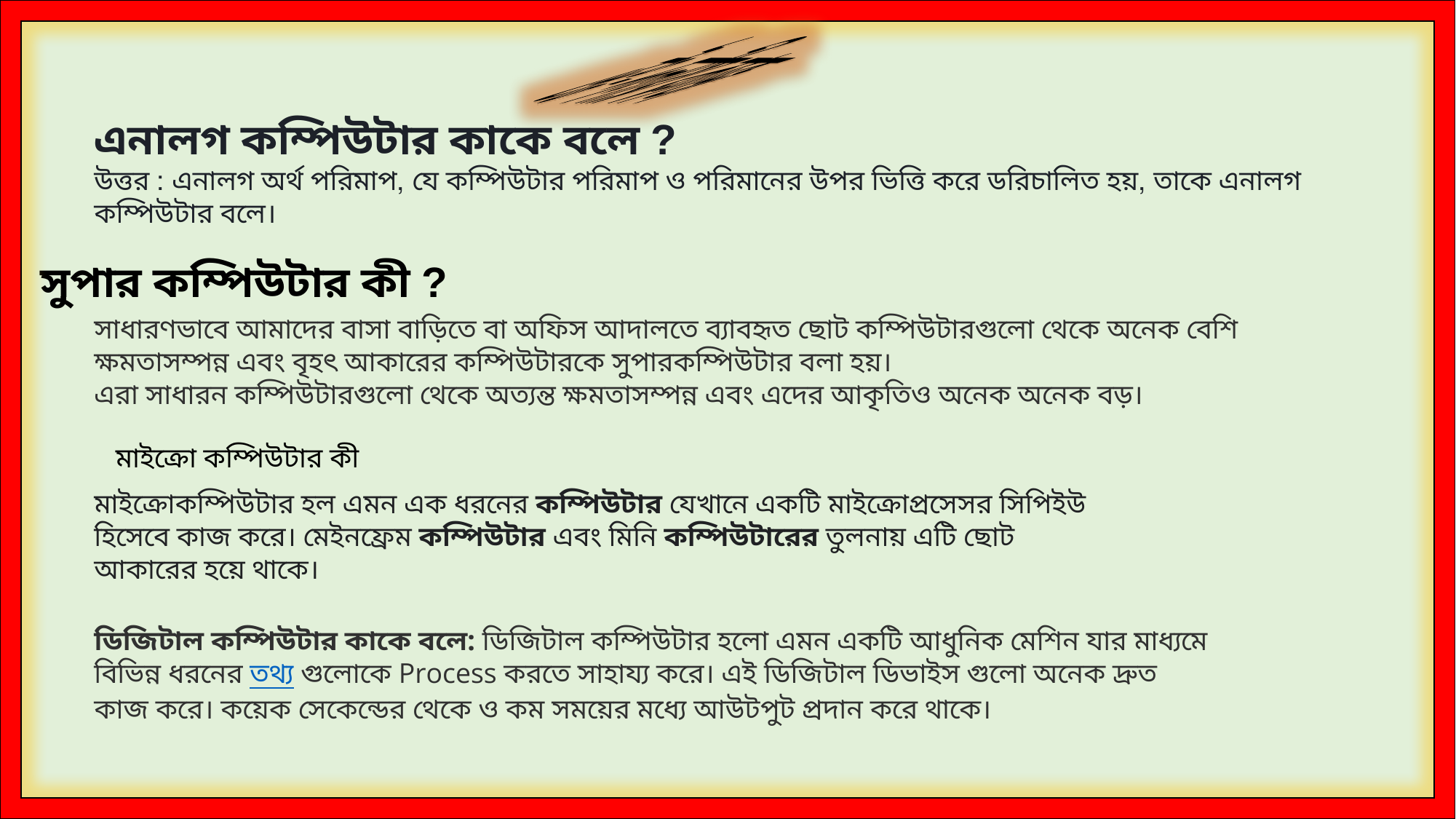

উঃ- দলীয় কাজ
এনালগ কম্পিউটার কাকে বলে ?
উত্তর : এনালগ অর্থ পরিমাপ, যে কম্পিউটার পরিমাপ ও পরিমানের উপর ভিত্তি করে ডরিচালিত হয়, তাকে এনালগ কম্পিউটার বলে।
সুপার কম্পিউটার কী ?
সাধারণভাবে আমাদের বাসা বাড়িতে বা অফিস আদালতে ব্যাবহৃত ছোট কম্পিউটারগুলো থেকে অনেক বেশি ক্ষমতাসম্পন্ন এবং বৃহৎ আকারের কম্পিউটারকে সুপারকম্পিউটার বলা হয়।
এরা সাধারন কম্পিউটারগুলো থেকে অত্যন্ত ক্ষমতাসম্পন্ন এবং এদের আকৃতিও অনেক অনেক বড়।
মাইক্রো কম্পিউটার কী
মাইক্রোকম্পিউটার হল এমন এক ধরনের কম্পিউটার যেখানে একটি মাইক্রোপ্রসেসর সিপিইউ হিসেবে কাজ করে। মেইনফ্রেম কম্পিউটার এবং মিনি কম্পিউটারের তুলনায় এটি ছোট আকারের হয়ে থাকে।
ডিজিটাল কম্পিউটার কাকে বলে: ডিজিটাল কম্পিউটার হলো এমন একটি আধুনিক মেশিন যার মাধ্যমে বিভিন্ন ধরনের তথ্য গুলোকে Process করতে সাহায্য করে। এই ডিজিটাল ডিভাইস গুলো অনেক দ্রুত কাজ করে। কয়েক সেকেন্ডের থেকে ও কম সময়ের মধ্যে আউটপুট প্রদান করে থাকে।